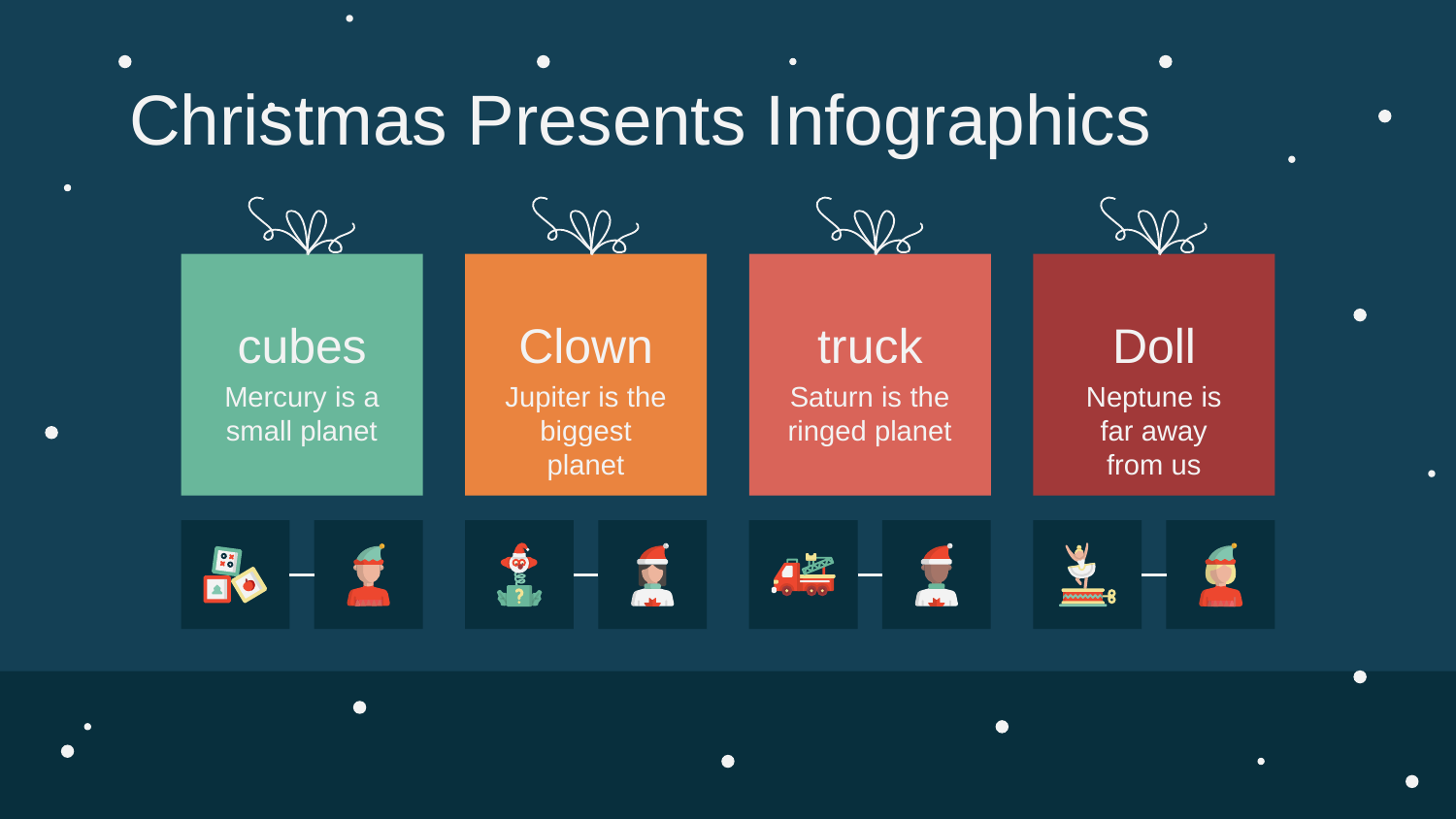

# Christmas Presents Infographics

cubes
Mercury is a small planet

Clown
Jupiter is the biggest planet

truck
Saturn is the ringed planet

Doll
Neptune is far away from us